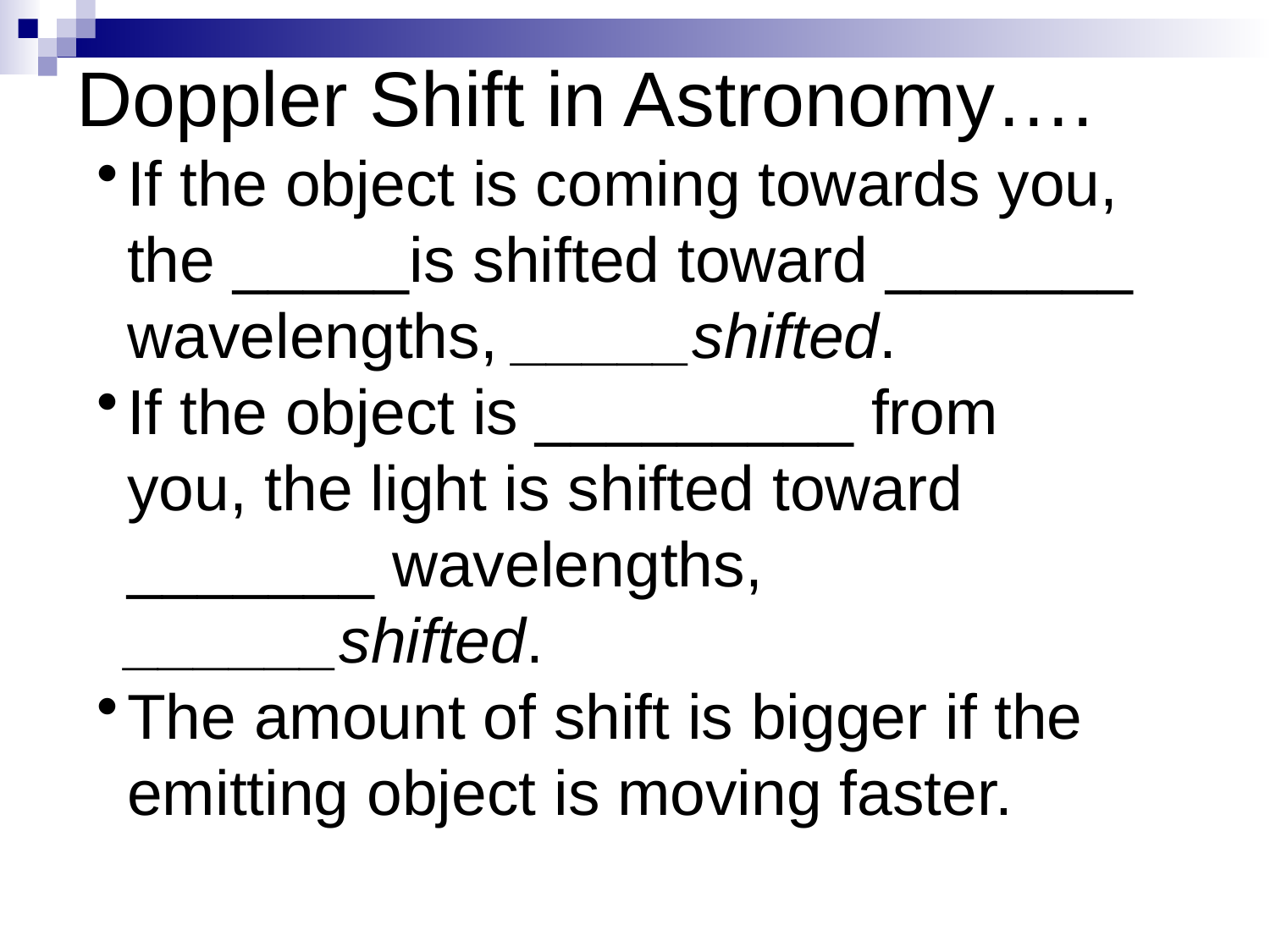

# Doppler Shift in Astronomy….
If the object is coming towards you, the _____is shifted toward _______ wavelengths, _____shifted.
If the object is _________ from you, the light is shifted toward _______ wavelengths, ______shifted.
The amount of shift is bigger if the emitting object is moving faster.